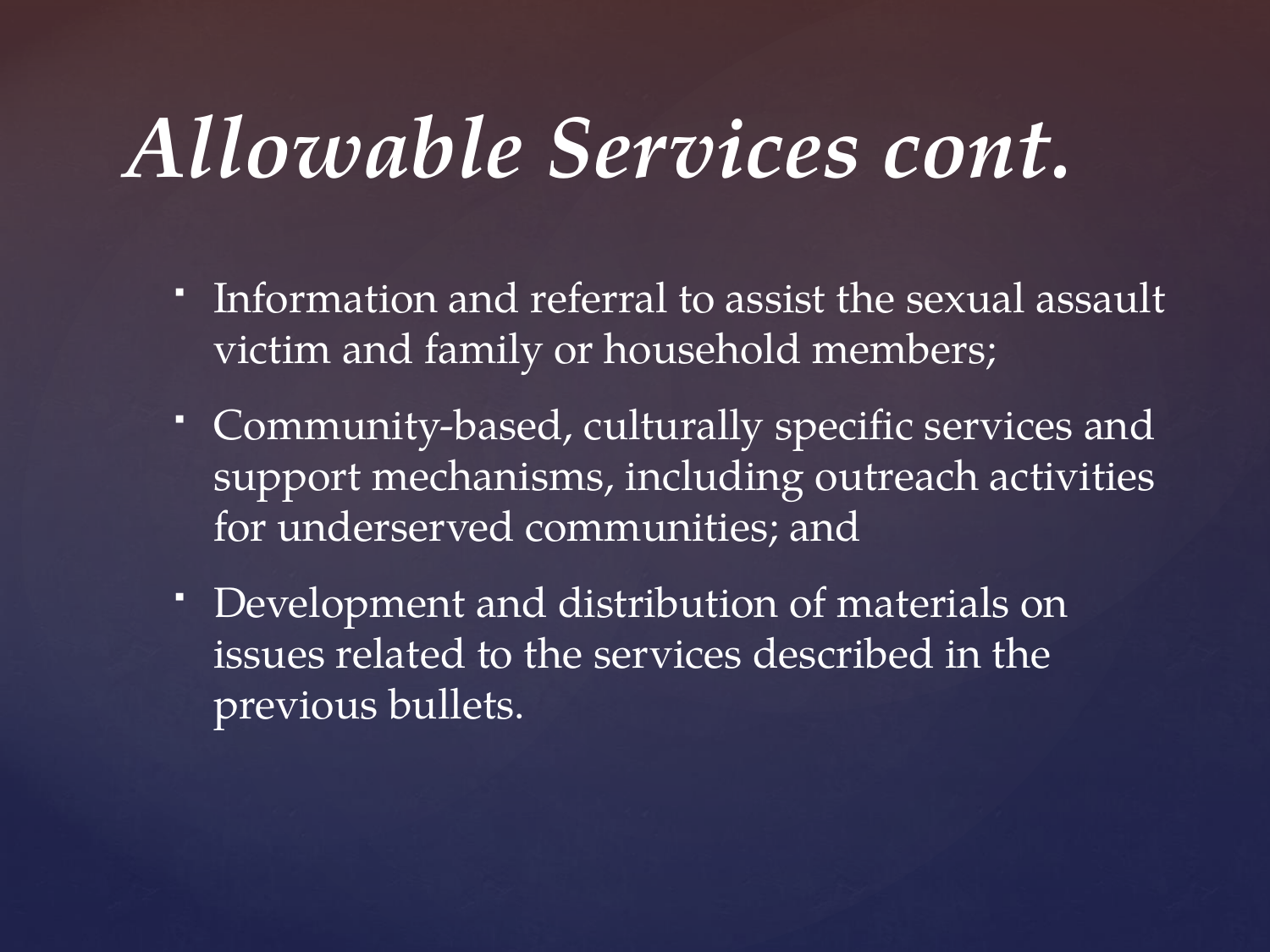

# Allowable Services cont.
Information and referral to assist the sexual assault victim and family or household members;

Community-based, culturally specific services and support mechanisms, including outreach activities for underserved communities; and

Development and distribution of materials on issues related to the services described in the previous bullets.